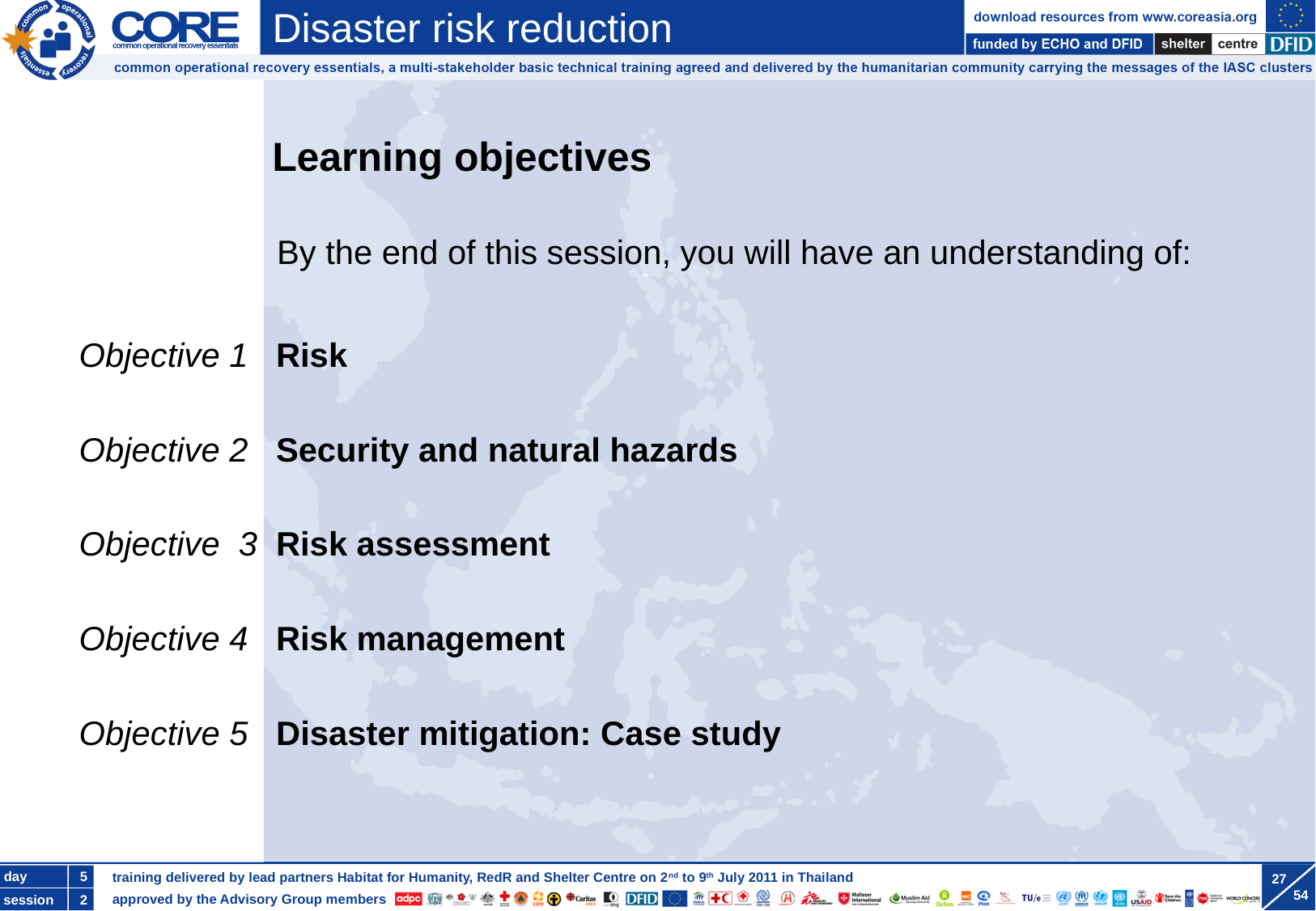

Objective 1   Risk

Objective 2   Security and natural hazards

Objective  3  Risk assessment

Objective 4   Risk management

Objective 5   Disaster mitigation: Case study